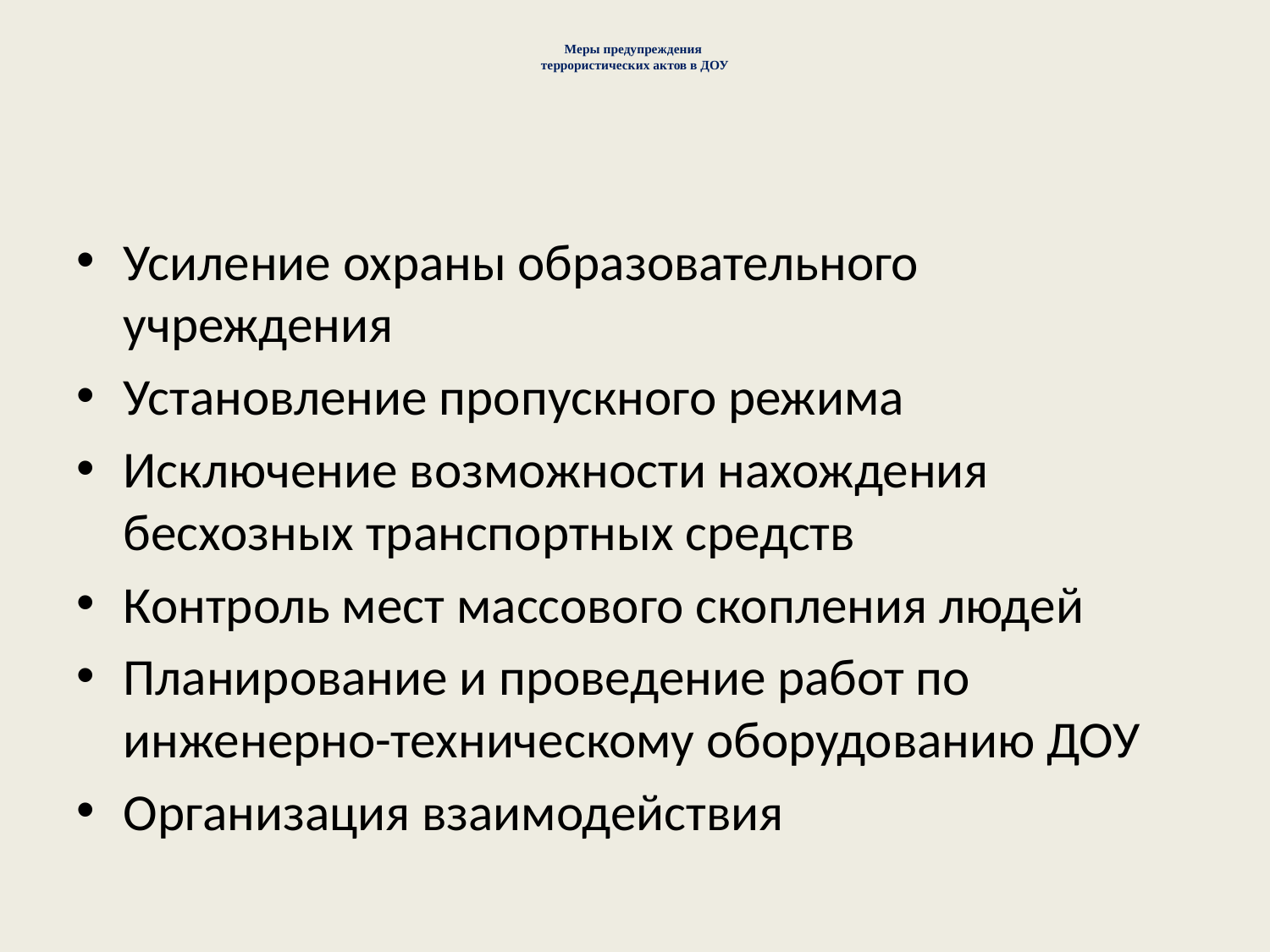

# Меры предупреждения террористических актов в ДОУ
Усиление охраны образовательного учреждения
Установление пропускного режима
Исключение возможности нахождения бесхозных транспортных средств
Контроль мест массового скопления людей
Планирование и проведение работ по инженерно-техническому оборудованию ДОУ
Организация взаимодействия